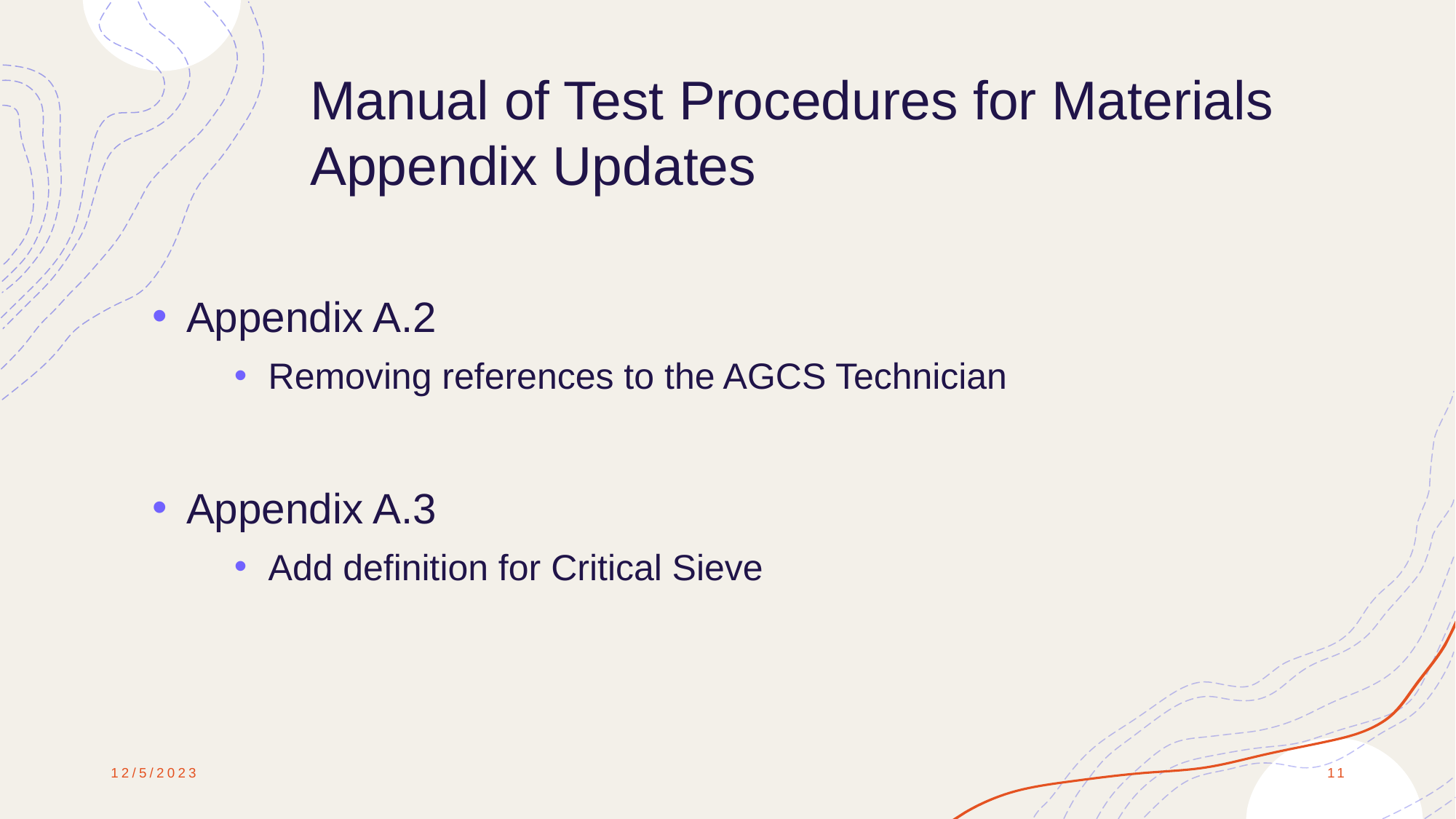

# Manual of Test Procedures for Materials Appendix Updates
Appendix A.2
Removing references to the AGCS Technician

Appendix A.3
Add definition for Critical Sieve
12/5/2023
11